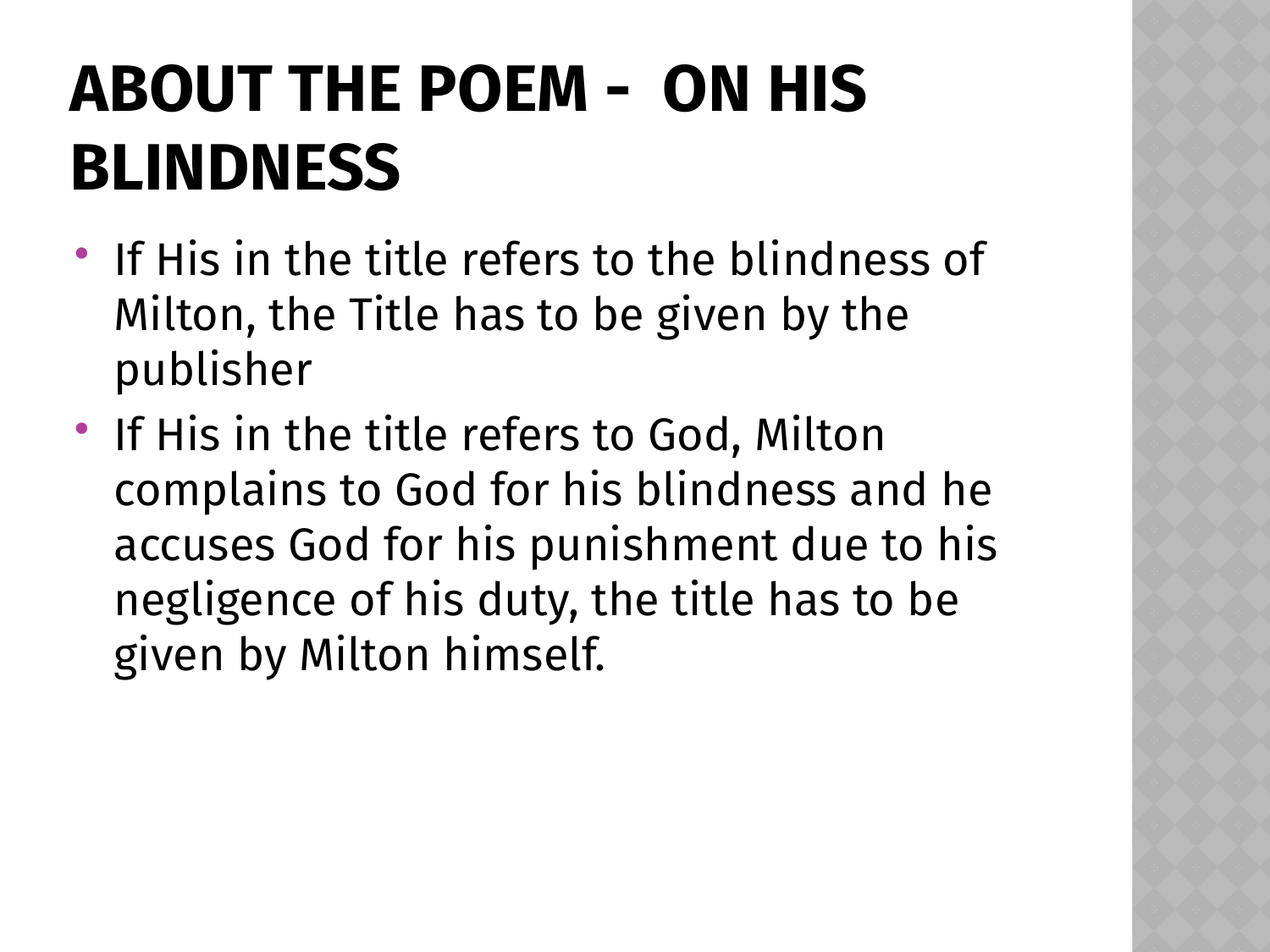

# About the poem -  On his blindness
If His in the title refers to the blindness of Milton, the Title has to be given by the publisher
If His in the title refers to God, Milton complains to God for his blindness and he accuses God for his punishment due to his negligence of his duty, the title has to be given by Milton himself.